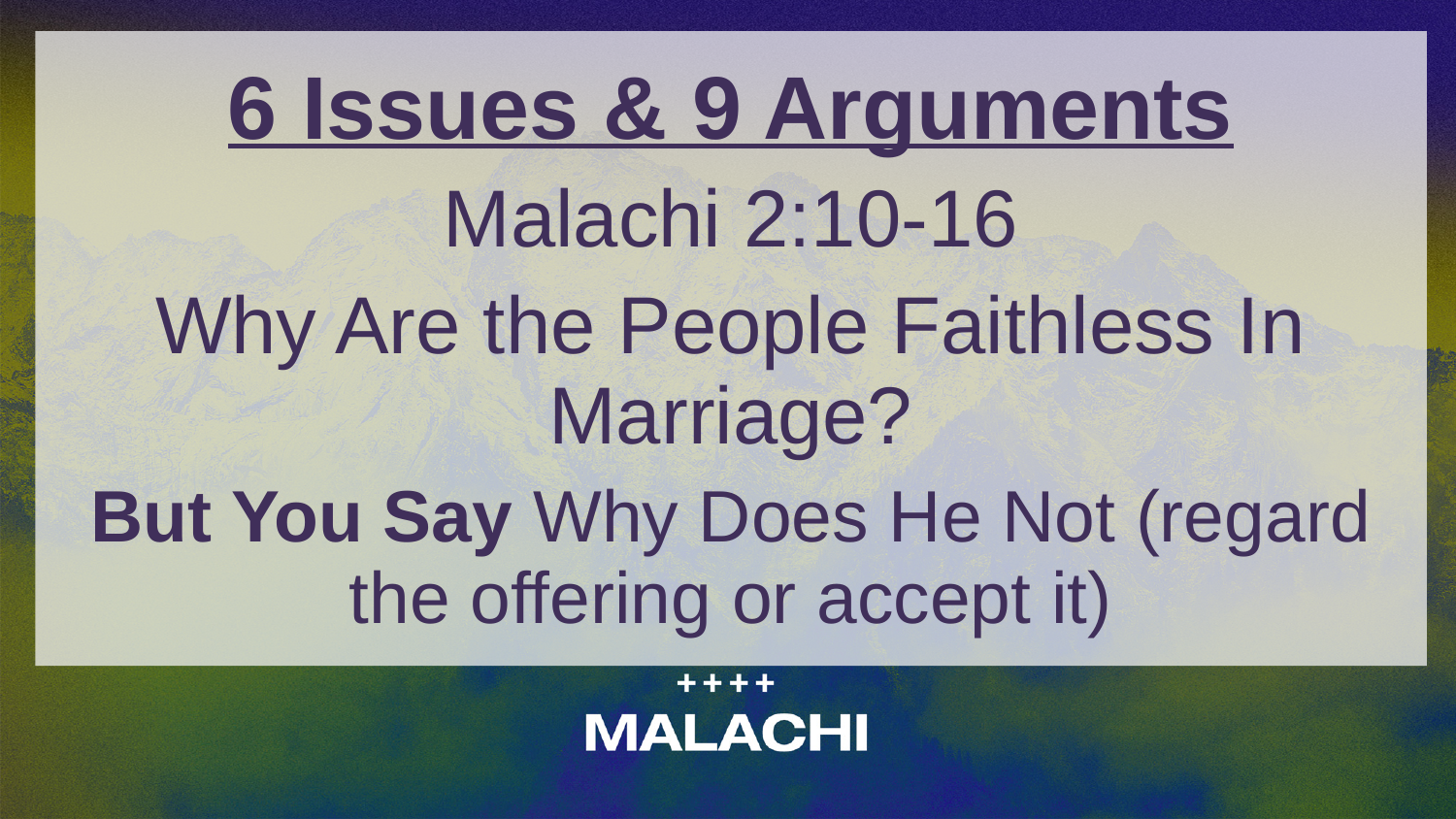

6 Issues & 9 Arguments
Malachi 2:10-16
Why Are the People Faithless In Marriage?
But You Say Why Does He Not (regard the offering or accept it)